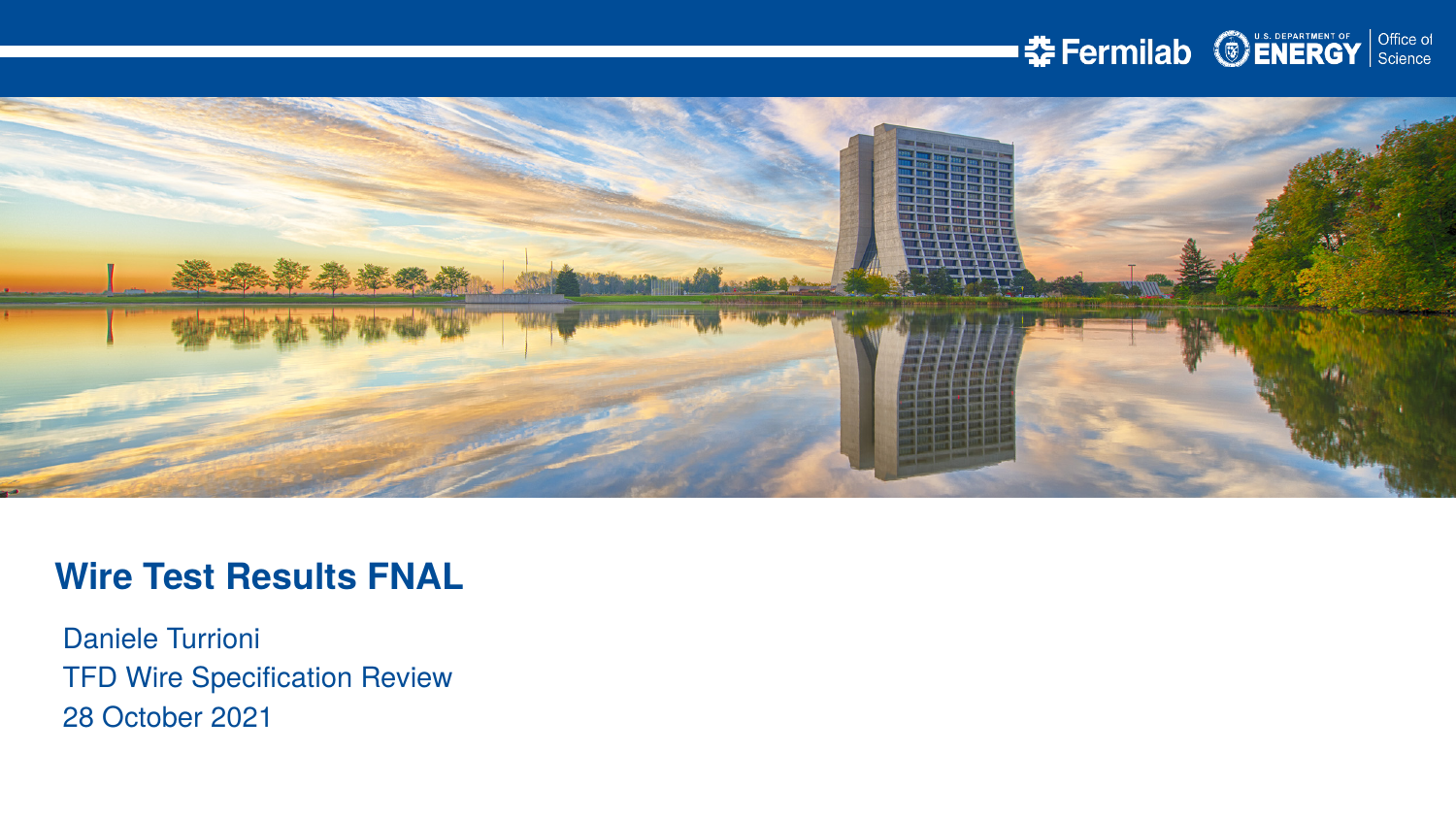

Wire Test Results FNAL
Daniele Turrioni
TFD Wire Specification Review
28 October 2021